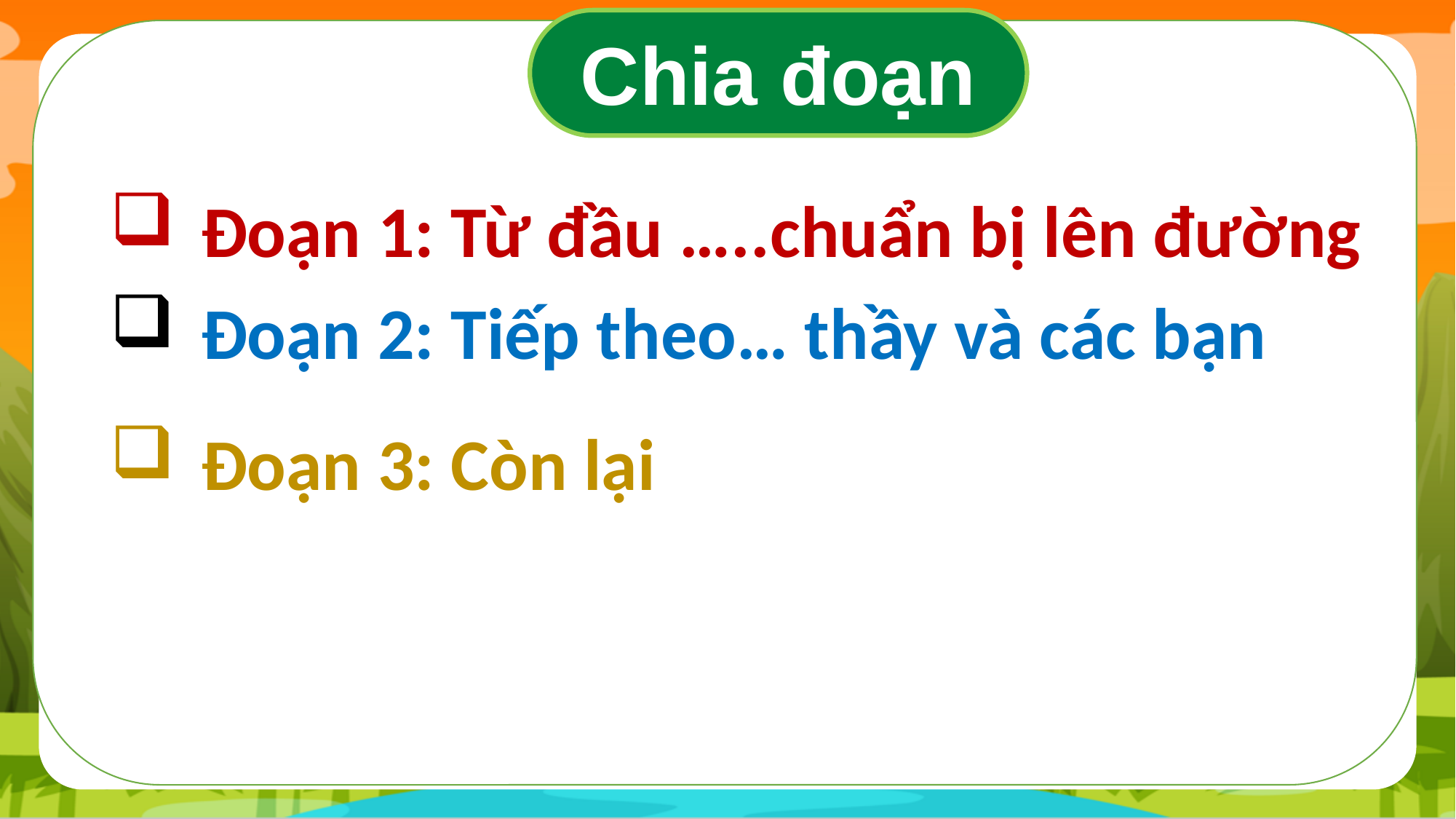

Chia đoạn

Đoạn 1: Từ đầu …..chuẩn bị lên đường
Đoạn 2: Tiếp theo… thầy và các bạn
Đoạn 3: Còn lại